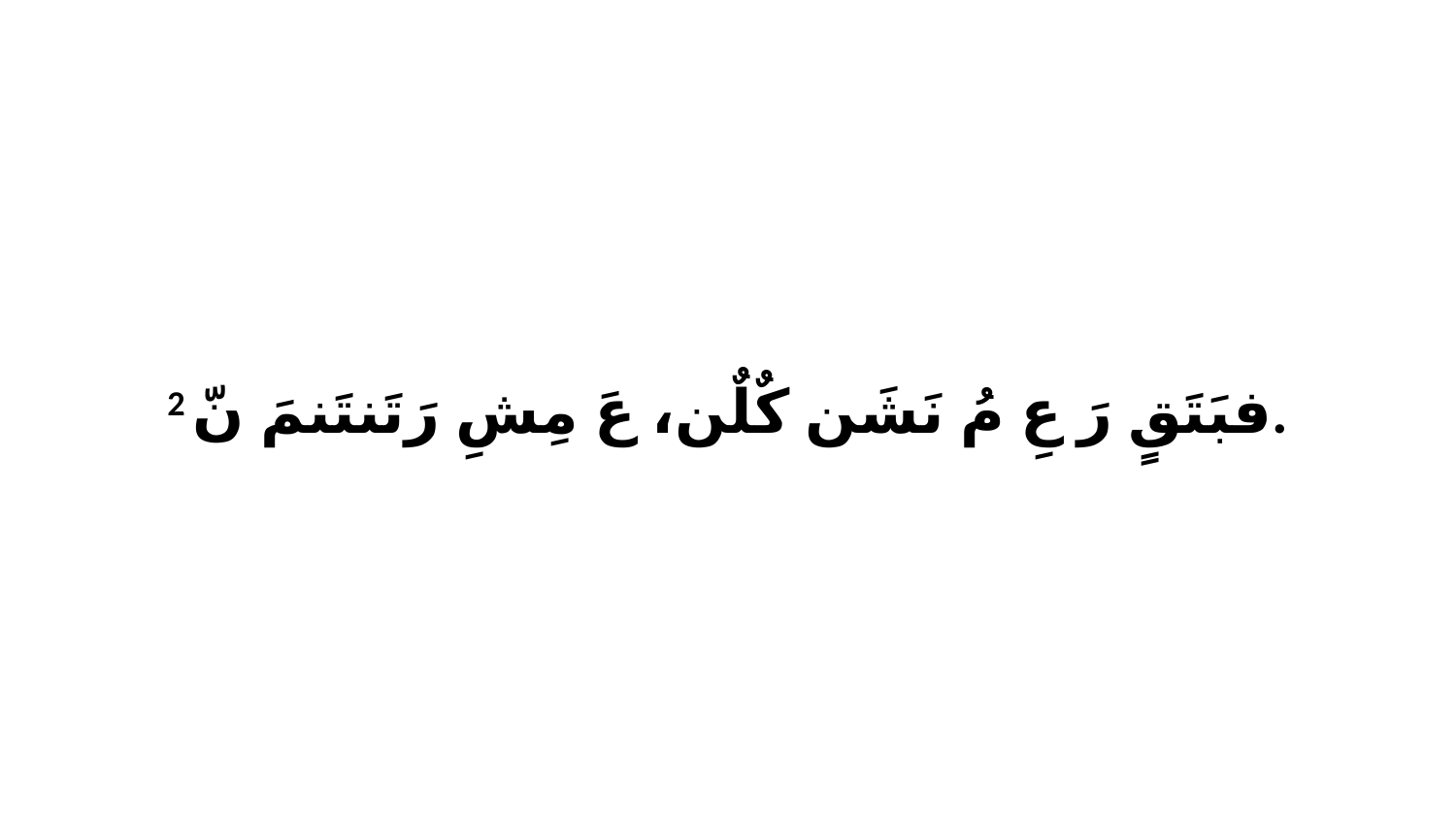

2 فبَتَقٍ رَ عِ مُ نَشَن كٌلٌن، عَ مِشِ رَتَنتَنمَ نّ.